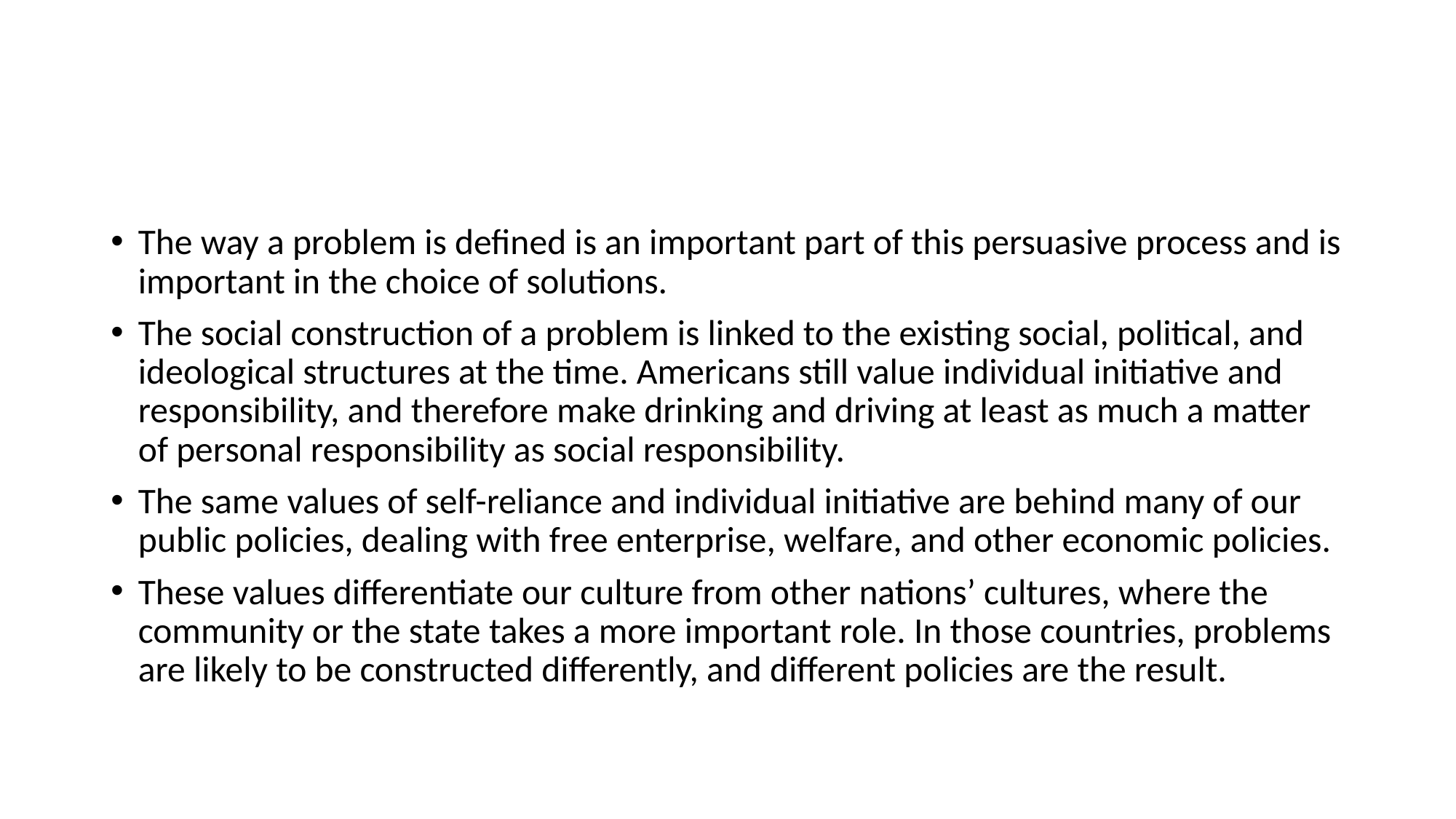

#
The way a problem is defined is an important part of this persuasive process and is important in the choice of solutions.
The social construction of a problem is linked to the existing social, political, and ideological structures at the time. Americans still value individual initiative and responsibility, and therefore make drinking and driving at least as much a matter of personal responsibility as social responsibility.
The same values of self-reliance and individual initiative are behind many of our public policies, dealing with free enterprise, welfare, and other economic policies.
These values differentiate our culture from other nations’ cultures, where the community or the state takes a more important role. In those countries, problems are likely to be constructed differently, and different policies are the result.